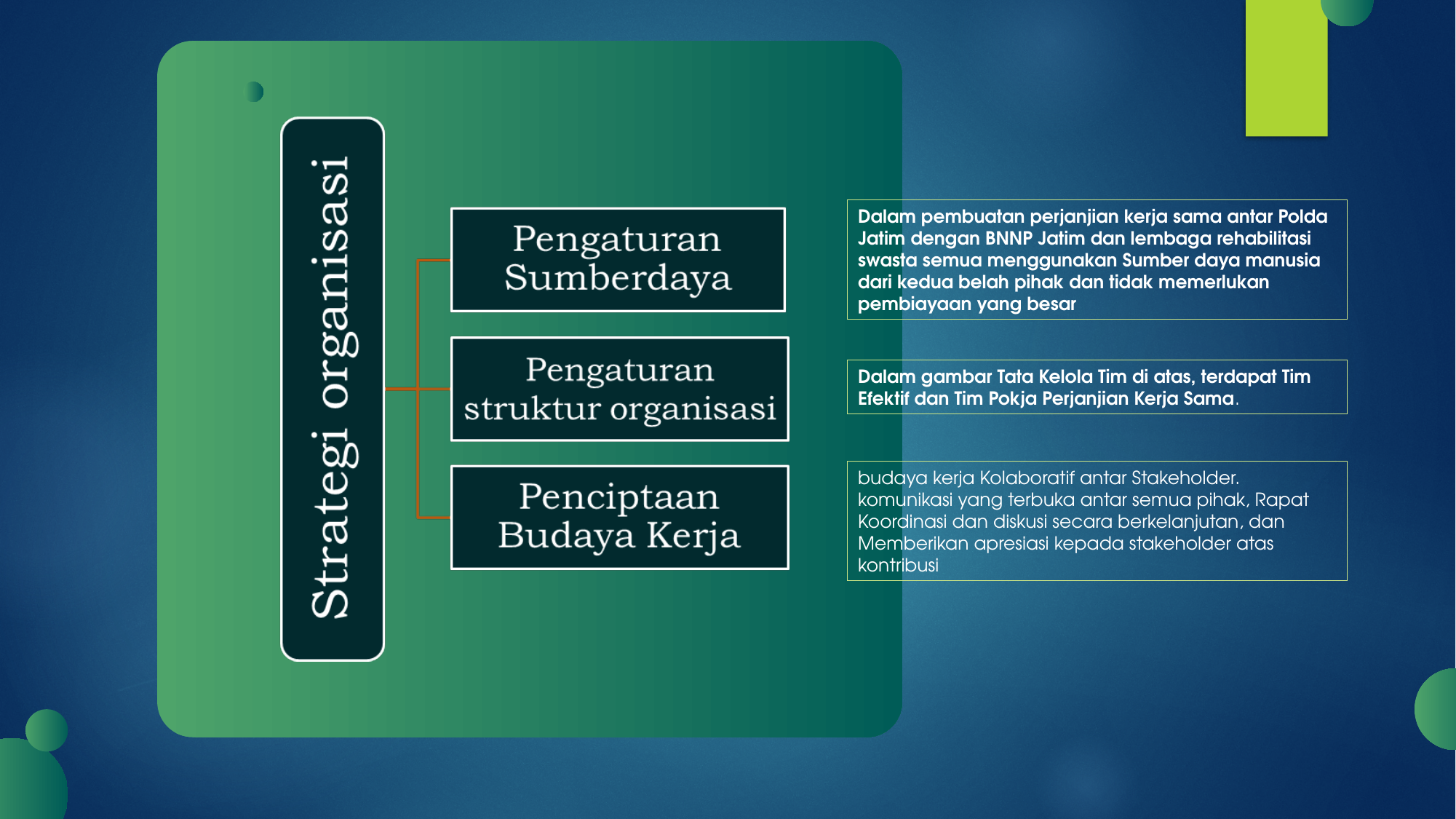

Dalam pembuatan perjanjian kerja sama antar Polda Jatim dengan BNNP Jatim dan lembaga rehabilitasi swasta semua menggunakan Sumber daya manusia dari kedua belah pihak dan tidak memerlukan pembiayaan yang besar
Dalam gambar Tata Kelola Tim di atas, terdapat Tim Efektif dan Tim Pokja Perjanjian Kerja Sama.
budaya kerja Kolaboratif antar Stakeholder. komunikasi yang terbuka antar semua pihak, Rapat Koordinasi dan diskusi secara berkelanjutan, dan  Memberikan apresiasi kepada stakeholder atas kontribusi